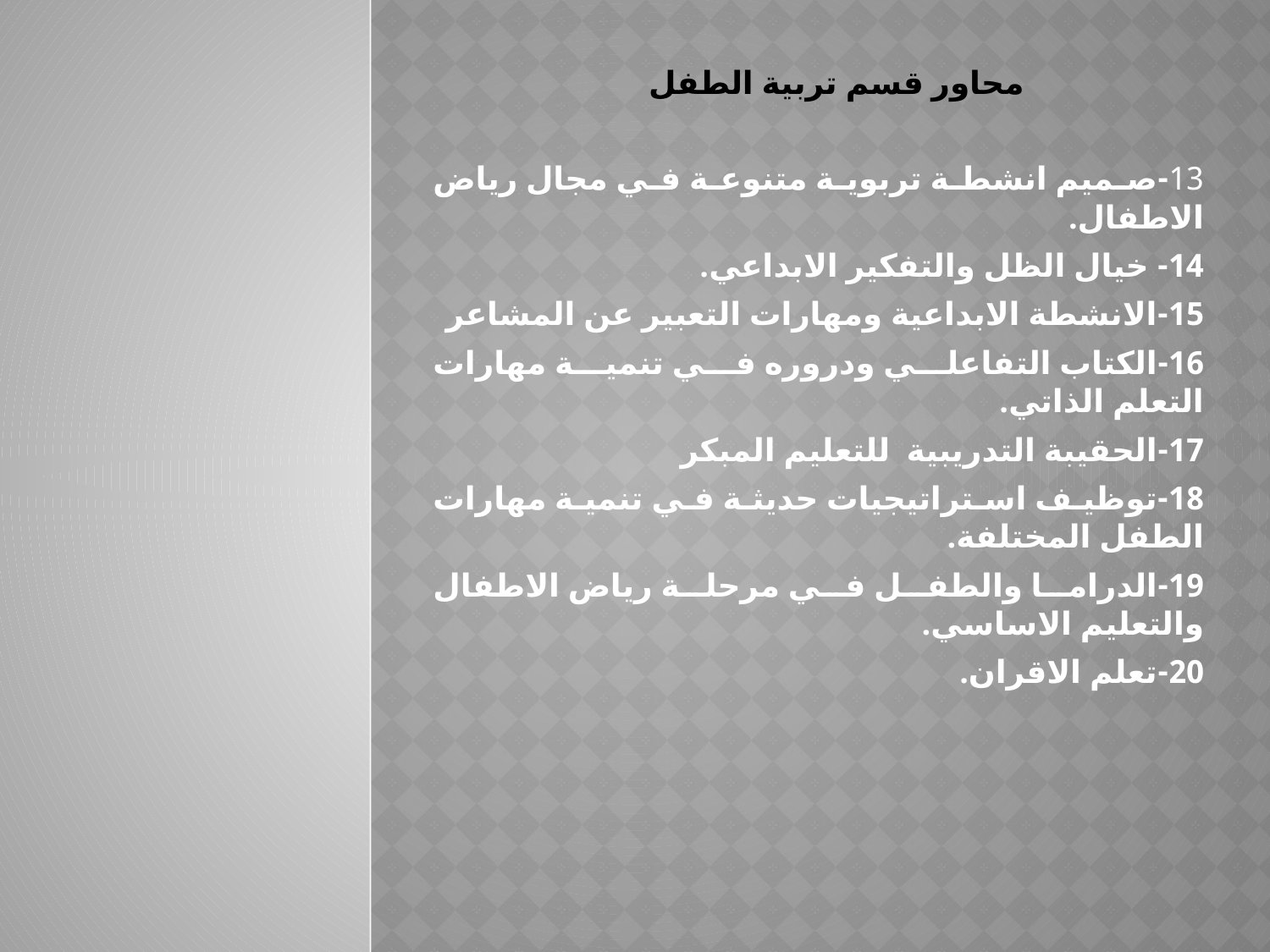

# محاور قسم تربية الطفل
13-صميم انشطة تربوية متنوعة في مجال رياض الاطفال.
14- خيال الظل والتفكير الابداعي.
15-الانشطة الابداعية ومهارات التعبير عن المشاعر
16-الكتاب التفاعلي ودروره في تنمية مهارات التعلم الذاتي.
17-الحقيبة التدريبية  للتعليم المبكر
18-توظيف استراتيجيات حديثة في تنمية مهارات الطفل المختلفة.
19-الدراما والطفل في مرحلة رياض الاطفال والتعليم الاساسي.
20-تعلم الاقران.